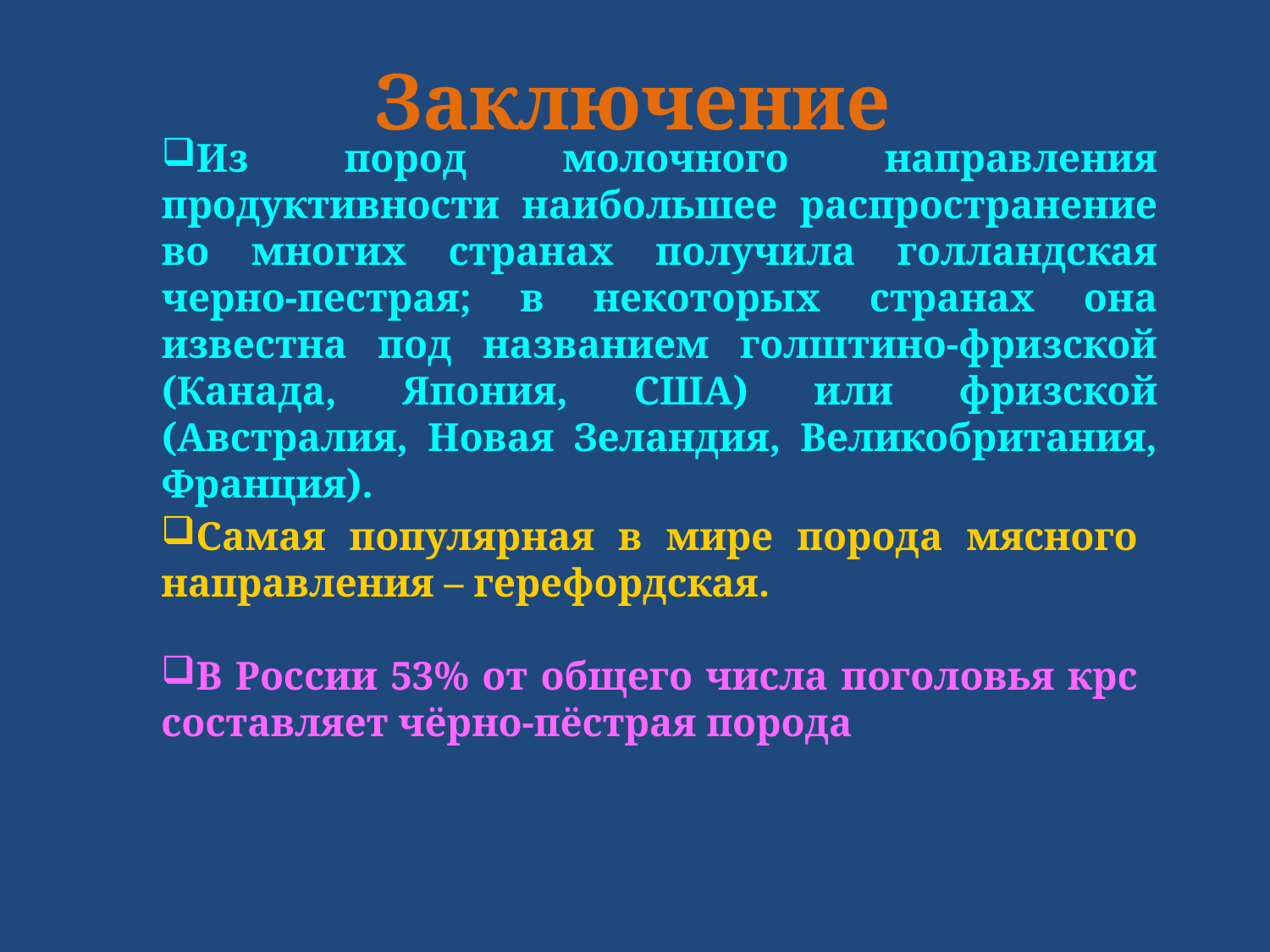

Заключение
Из пород молочного направления продуктивности наибольшее распространение во многих странах получила голландская черно-пестрая; в некоторых странах она известна под названием голштино-фризской (Канада, Япония, США) или фризской (Австралия, Новая Зеландия, Великобритания, Франция).

Самая популярная в мире порода мясного направления – герефордская.

В России 53% от общего числа поголовья крс составляет чёрно-пёстрая порода